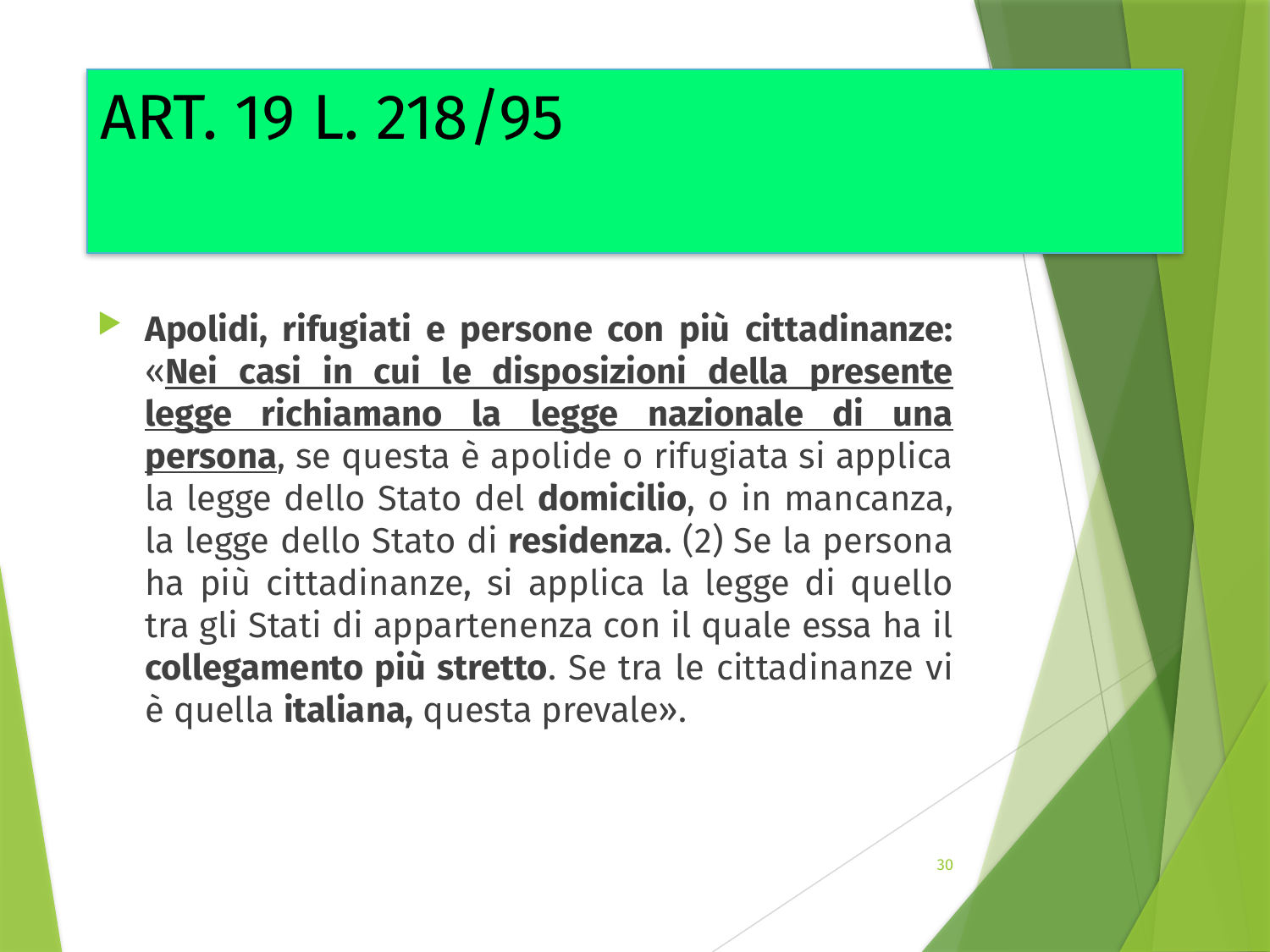

# ART. 19 L. 218/95
Apolidi, rifugiati e persone con più cittadinanze: «Nei casi in cui le disposizioni della presente legge richiamano la legge nazionale di una persona, se questa è apolide o rifugiata si applica la legge dello Stato del domicilio, o in mancanza, la legge dello Stato di residenza. (2) Se la persona ha più cittadinanze, si applica la legge di quello tra gli Stati di appartenenza con il quale essa ha il collegamento più stretto. Se tra le cittadinanze vi è quella italiana, questa prevale».

30